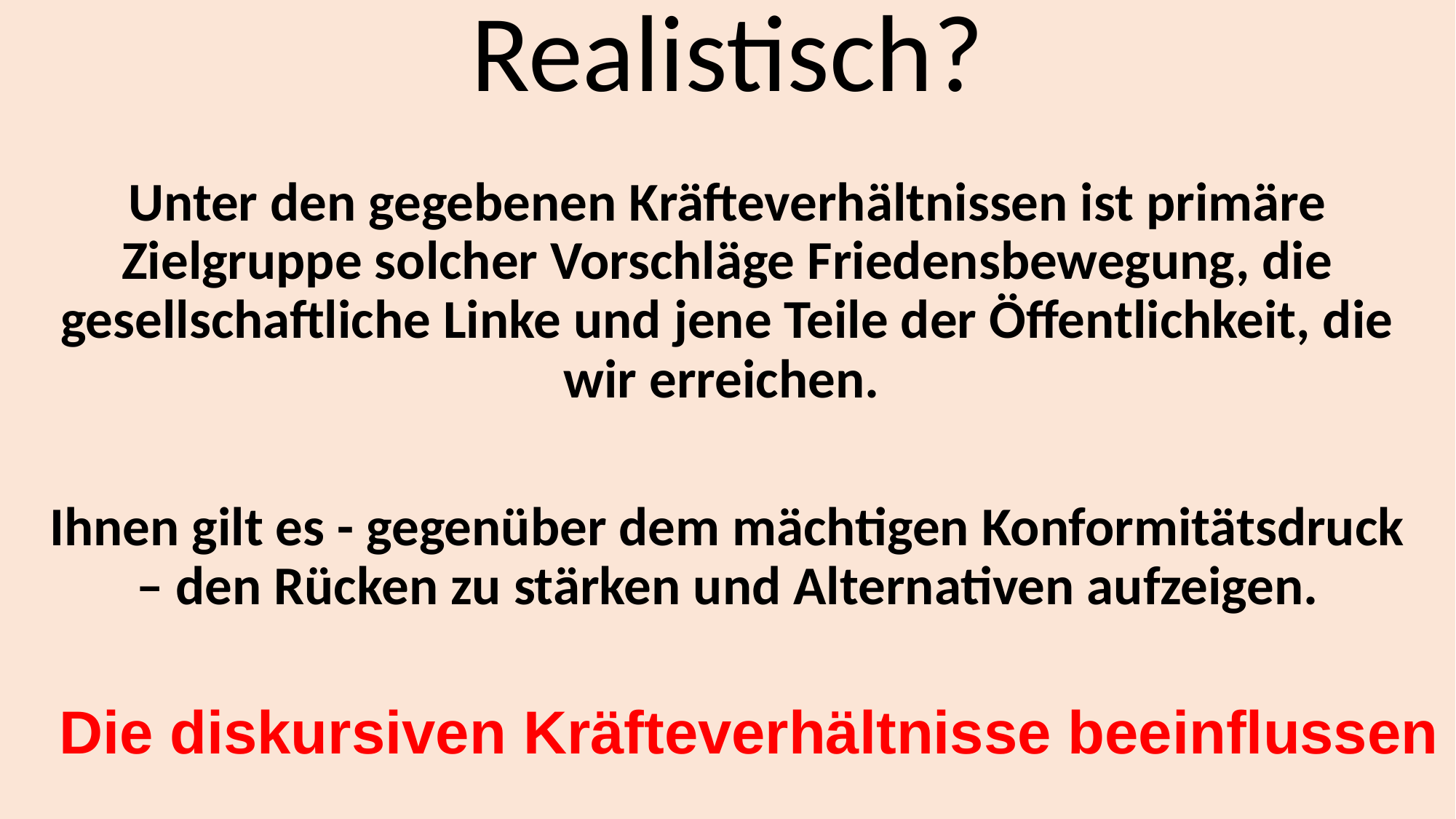

# Realistisch?
Unter den gegebenen Kräfteverhältnissen ist primäre Zielgruppe solcher Vorschläge Friedensbewegung, die gesellschaftliche Linke und jene Teile der Öffentlichkeit, die wir erreichen.

Ihnen gilt es - gegenüber dem mächtigen Konformitätsdruck – den Rücken zu stärken und Alternativen aufzeigen.
Die diskursiven Kräfteverhältnisse beeinflussen